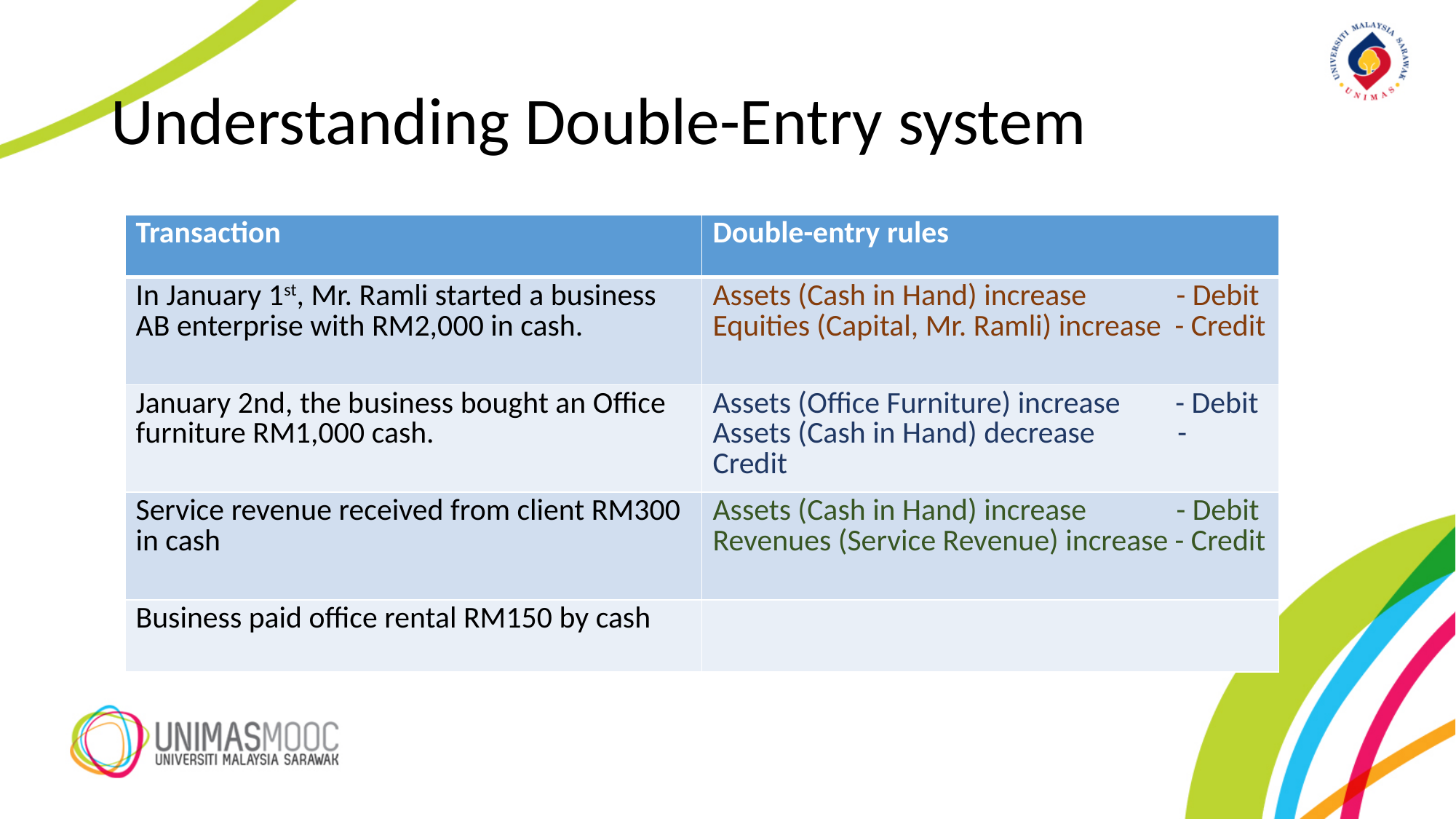

# Understanding Double-Entry system
| Transaction | Double-entry rules |
| --- | --- |
| In January 1st, Mr. Ramli started a business AB enterprise with RM2,000 in cash. | Assets (Cash in Hand) increase - Debit Equities (Capital, Mr. Ramli) increase - Credit |
| January 2nd, the business bought an Office furniture RM1,000 cash. | Assets (Office Furniture) increase - Debit Assets (Cash in Hand) decrease - Credit |
| Service revenue received from client RM300 in cash | Assets (Cash in Hand) increase - Debit Revenues (Service Revenue) increase - Credit |
| Business paid office rental RM150 by cash |  |